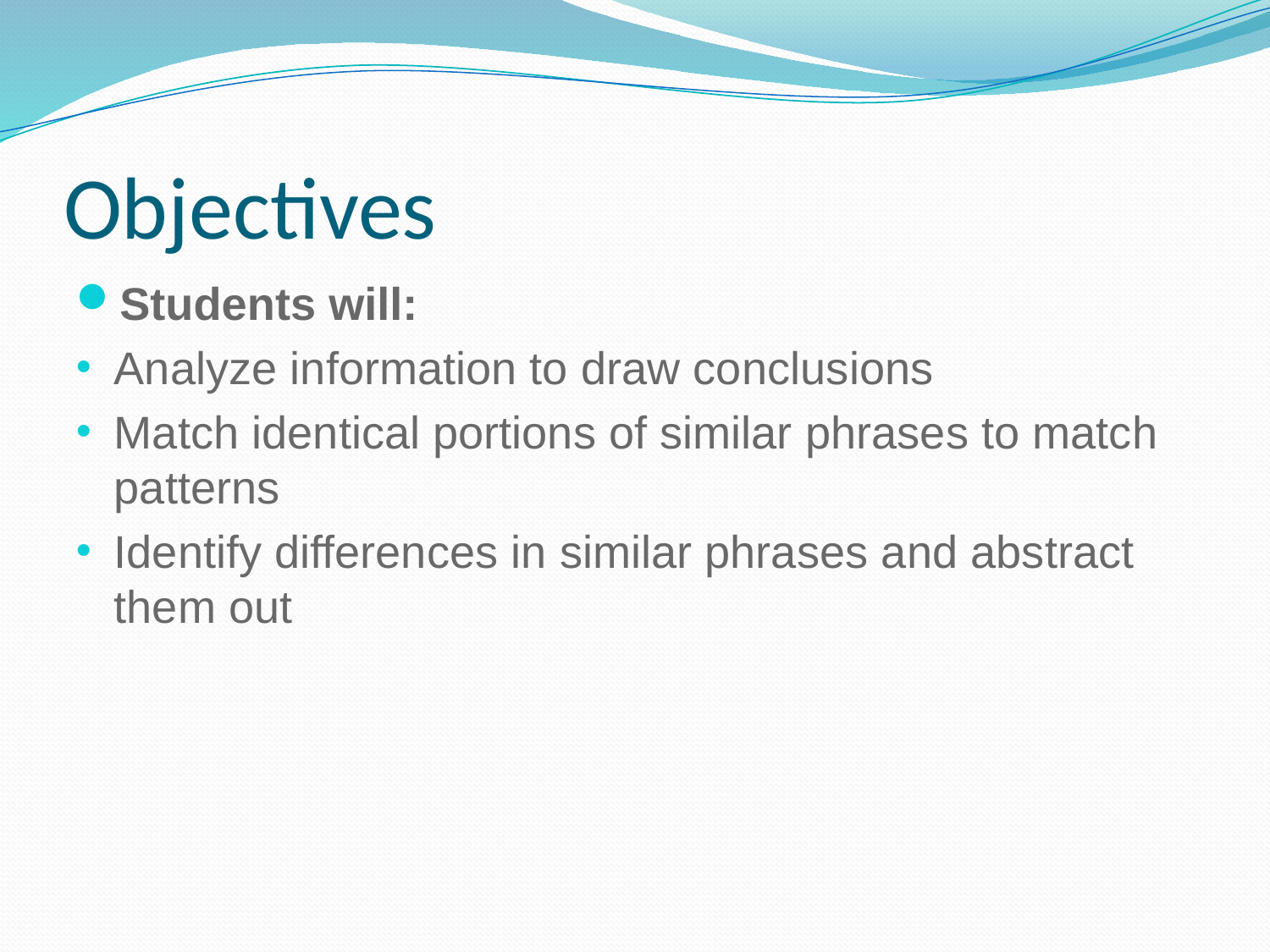

# Objectives
Students will:
Analyze information to draw conclusions
Match identical portions of similar phrases to match patterns
Identify differences in similar phrases and abstract them out